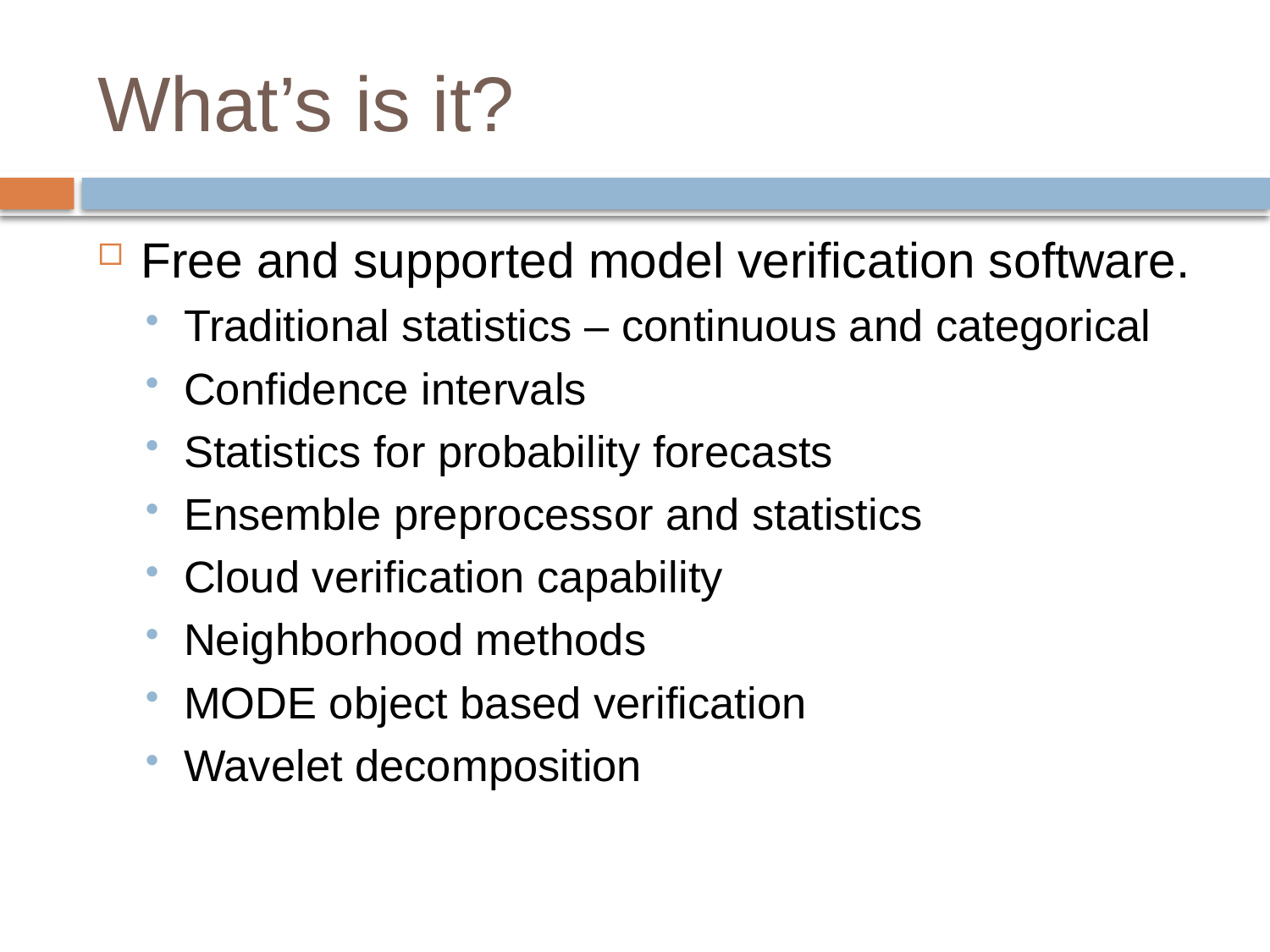

# What’s is it?
Free and supported model verification software.
Traditional statistics – continuous and categorical
Confidence intervals
Statistics for probability forecasts
Ensemble preprocessor and statistics
Cloud verification capability
Neighborhood methods
MODE object based verification
Wavelet decomposition